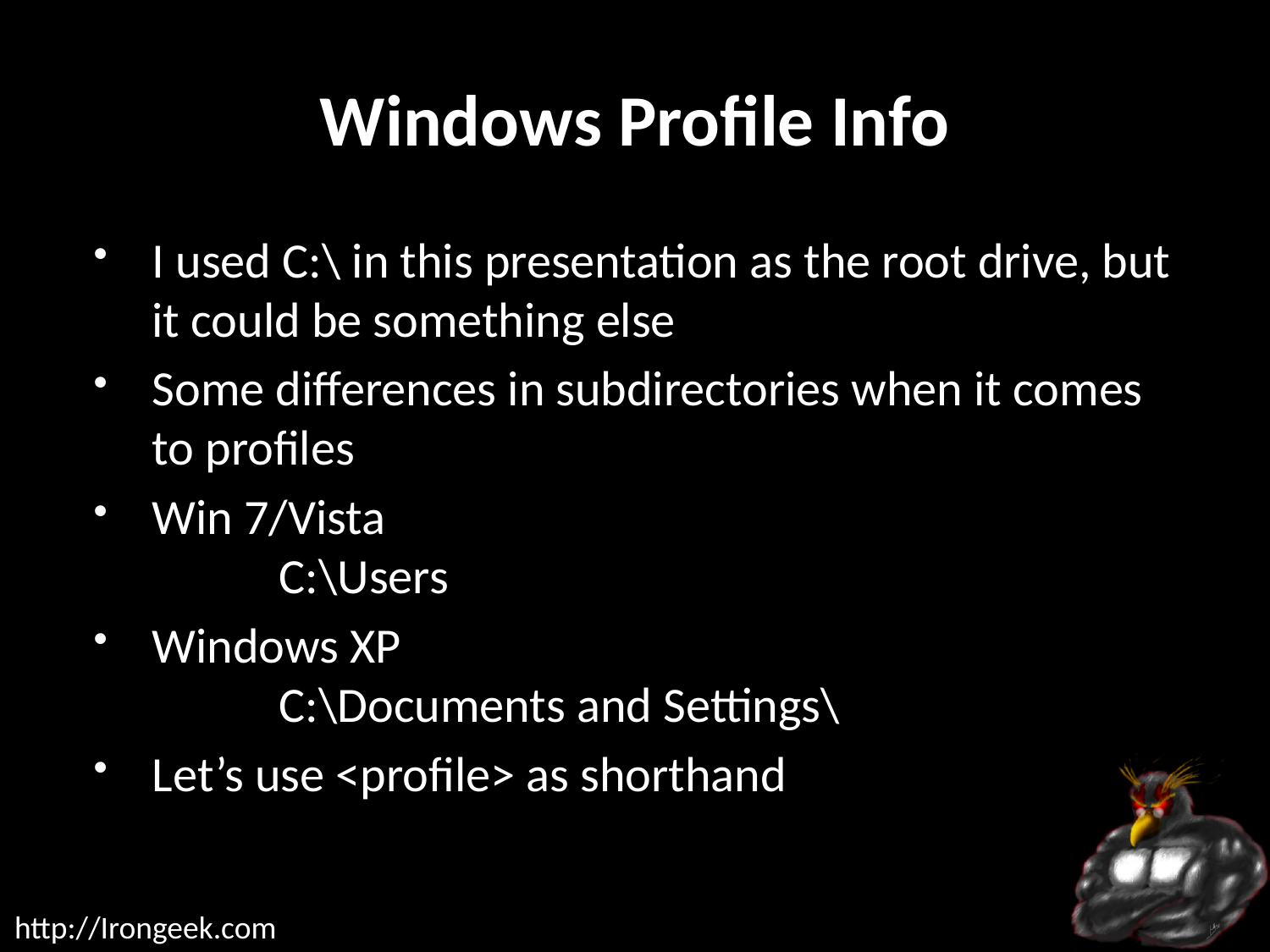

# Windows Profile Info
I used C:\ in this presentation as the root drive, but it could be something else
Some differences in subdirectories when it comes to profiles
Win 7/Vista
	C:\Users
Windows XP
	C:\Documents and Settings\
Let’s use <profile> as shorthand